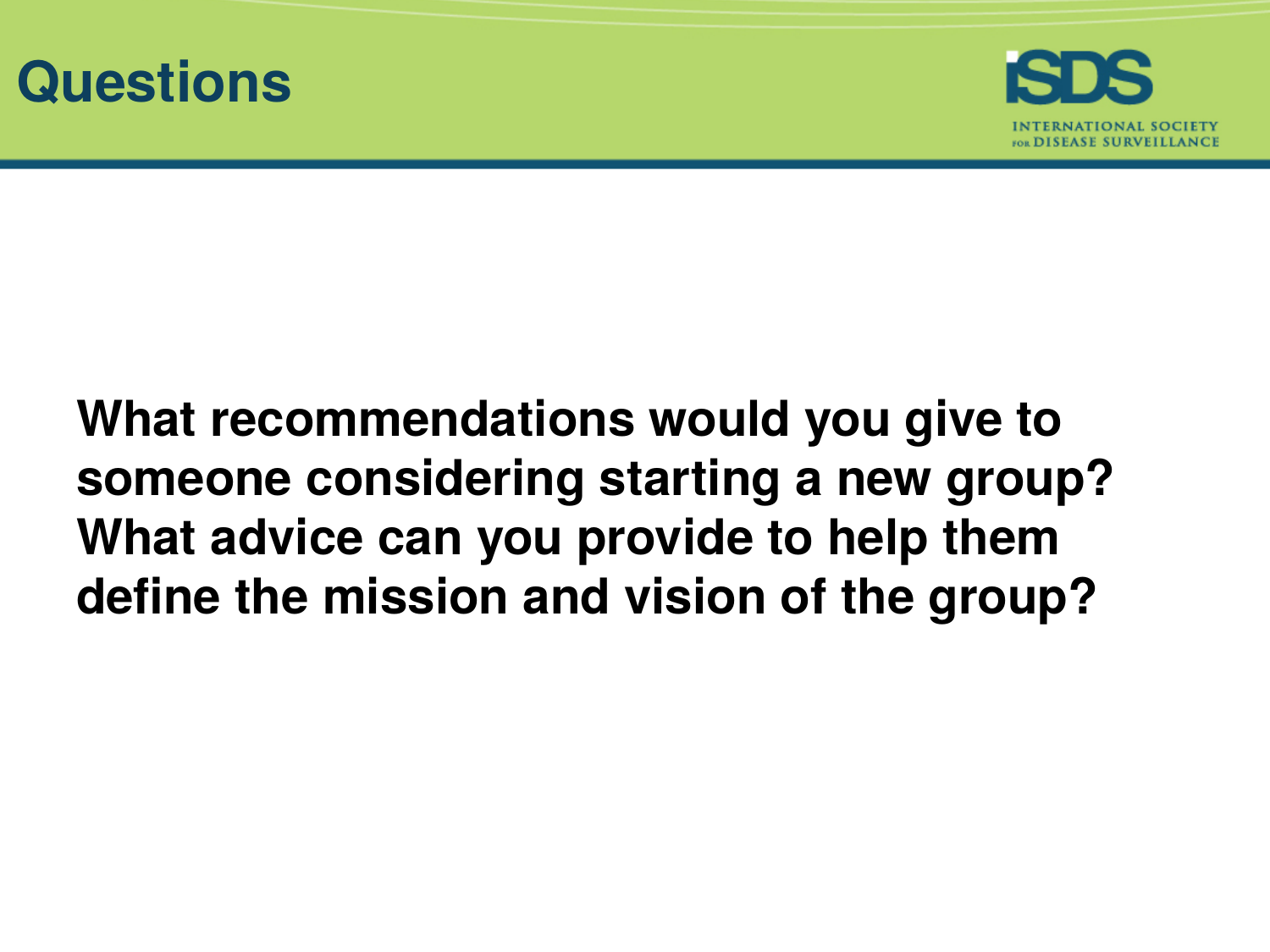

# Questions
What recommendations would you give to someone considering starting a new group? What advice can you provide to help them define the mission and vision of the group?